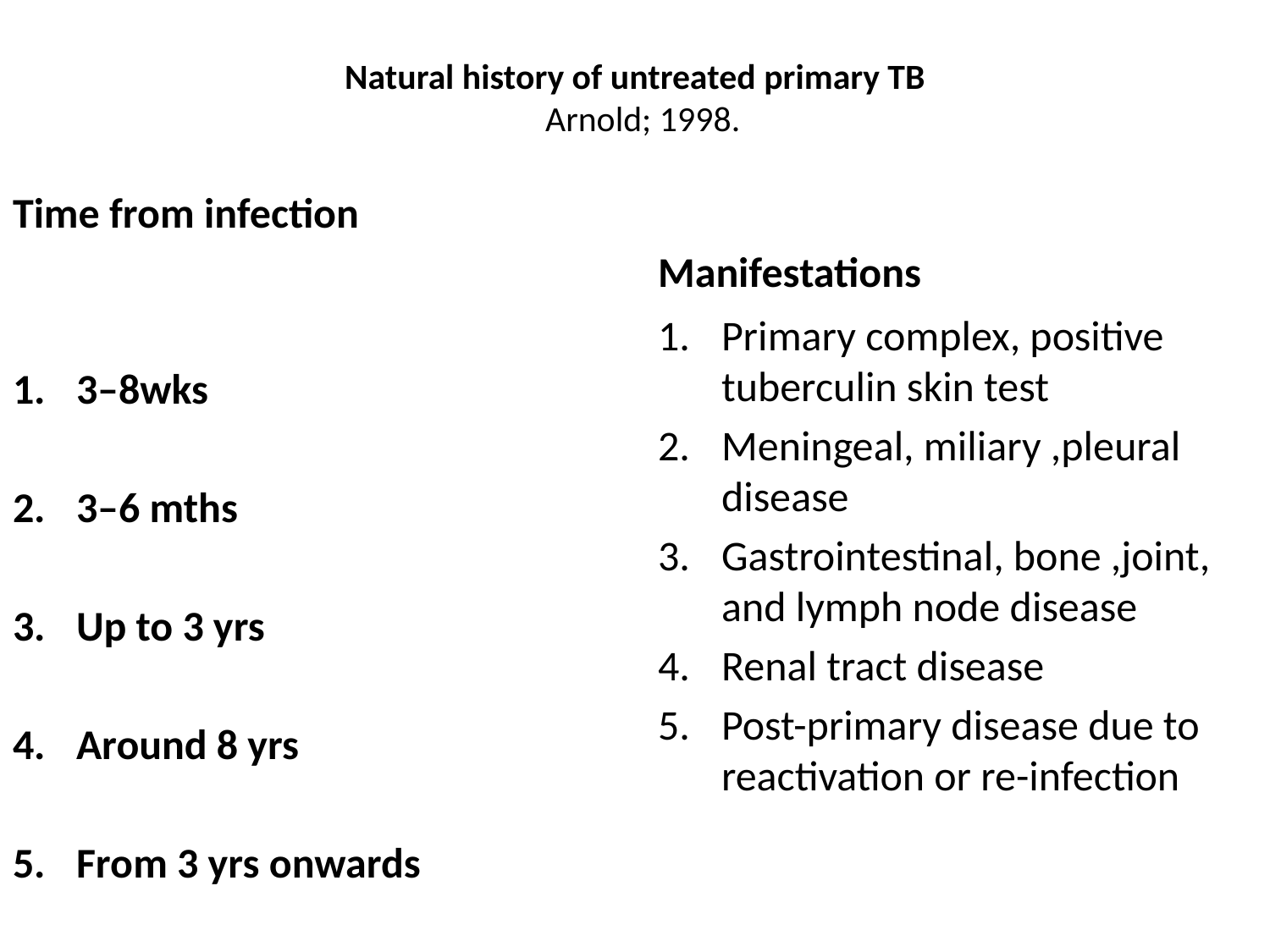

# Natural history of untreated primary TB Arnold; 1998.
Time from infection

Manifestations

3–8wks

3–6 mths

Up to 3 yrs

Around 8 yrs

From 3 yrs onwards

Primary complex, positive tuberculin skin test
Meningeal, miliary ,pleural disease
Gastrointestinal, bone ,joint, and lymph node disease
Renal tract disease
Post-primary disease due to reactivation or re-infection